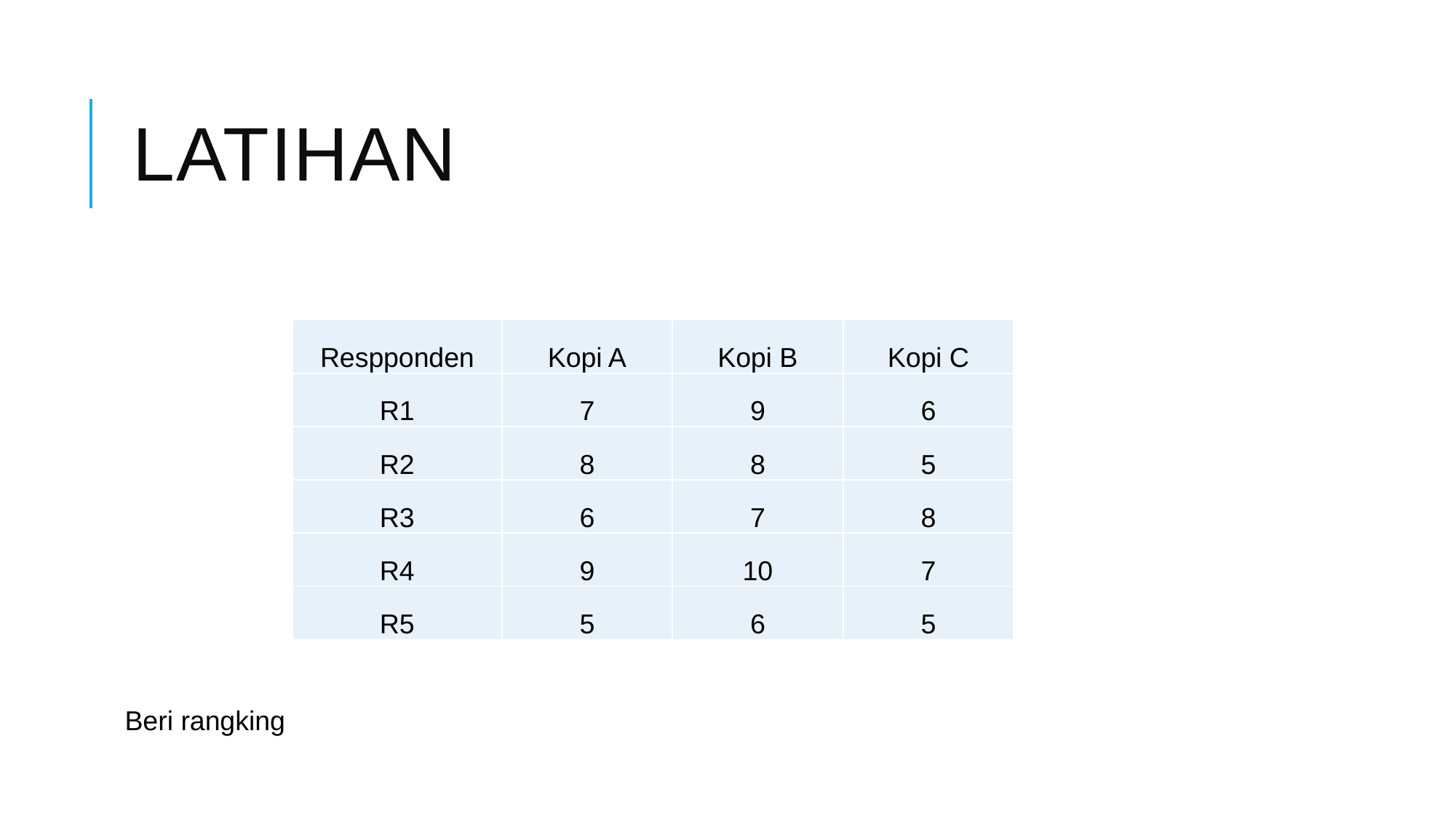

# Latihan
| Respponden | Kopi A | Kopi B | Kopi C |
| --- | --- | --- | --- |
| R1 | 7 | 9 | 6 |
| R2 | 8 | 8 | 5 |
| R3 | 6 | 7 | 8 |
| R4 | 9 | 10 | 7 |
| R5 | 5 | 6 | 5 |
Beri rangking